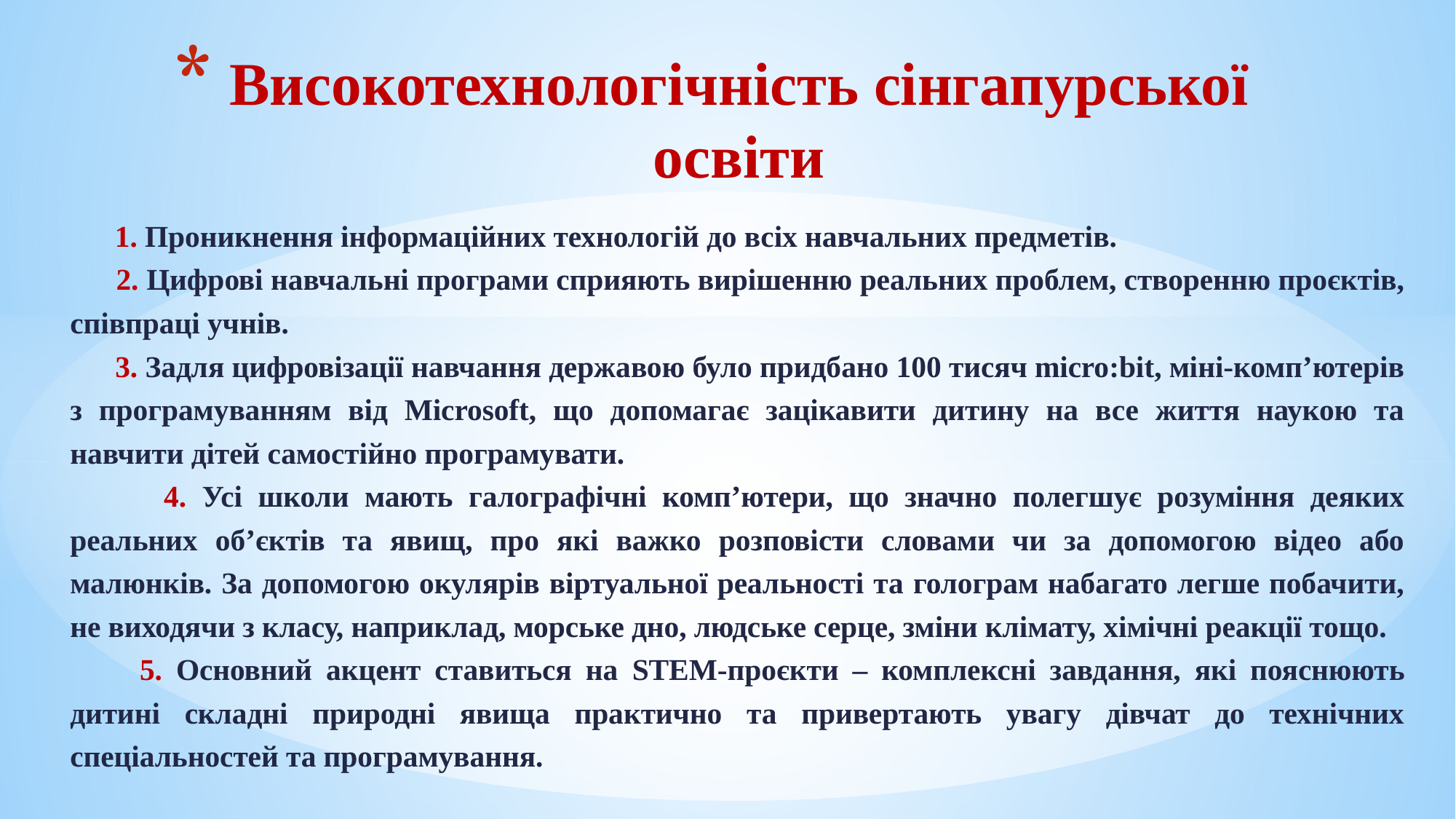

# Високотехнологічність сінгапурської освіти
      1. Проникнення інформаційних технологій до всіх навчальних предметів.
      2. Цифрові навчальні програми сприяють вирішенню реальних проблем, створенню проєктів, співпраці учнів.
      3. Задля цифровізації навчання державою було придбано 100 тисяч micro:bit, міні-комп’ютерів з програмуванням від Microsoft, що допомагає зацікавити дитину на все життя наукою та навчити дітей самостійно програмувати.
      4. Усі школи мають галографічні комп’ютери, що значно полегшує розуміння деяких реальних об’єктів та явищ, про які важко розповісти словами чи за допомогою відео або малюнків. За допомогою окулярів віртуальної реальності та голограм набагато легше побачити, не виходячи з класу, наприклад, морське дно, людське серце, зміни клімату, хімічні реакції тощо.
     5. Основний акцент ставиться на STEМ-проєкти – комплексні завдання, які пояснюють дитині складні природні явища практично та привертають увагу дівчат до технічних спеціальностей та програмування.